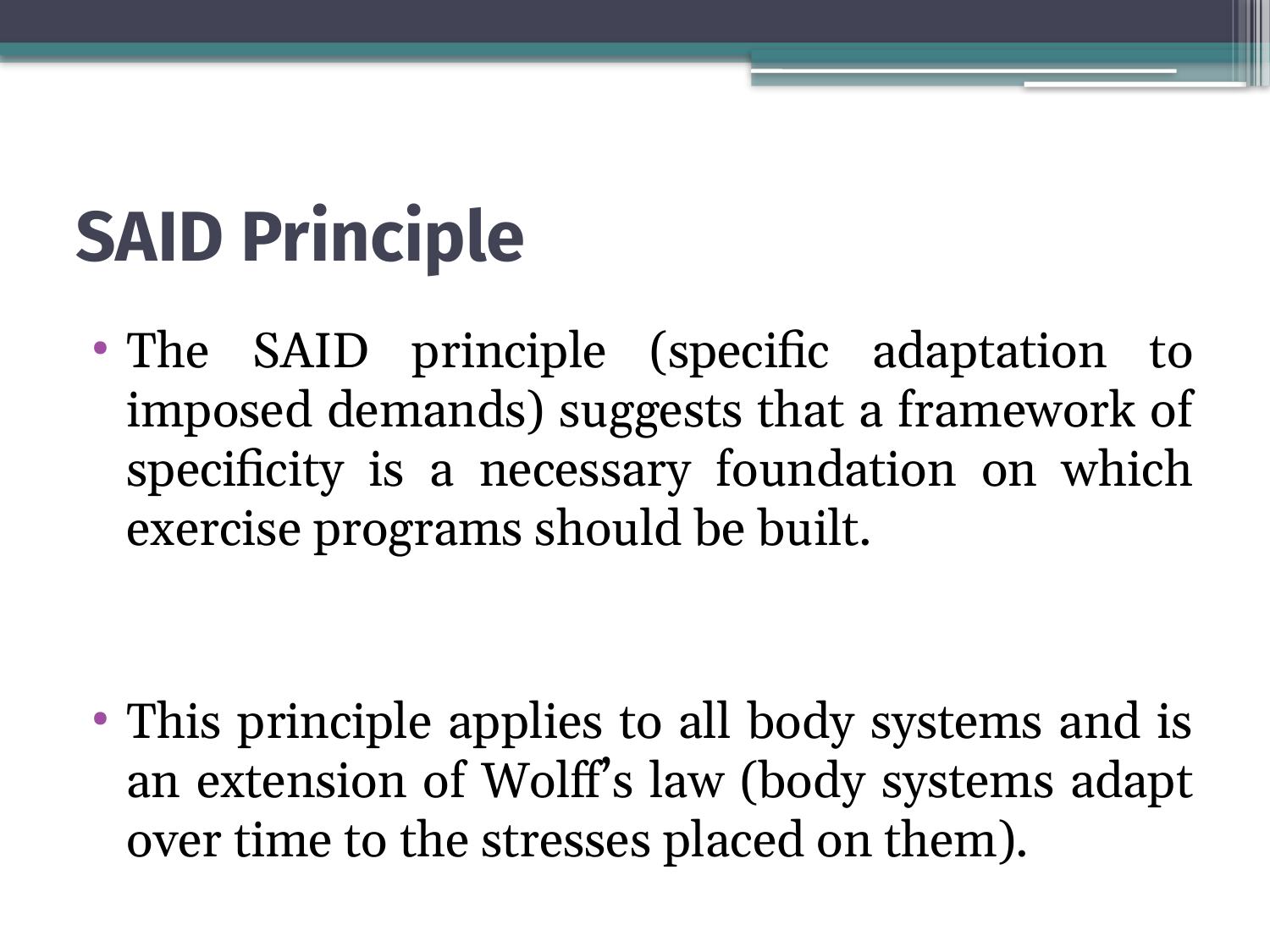

# SAID Principle
The SAID principle (specific adaptation to imposed demands) suggests that a framework of specificity is a necessary foundation on which exercise programs should be built.

This principle applies to all body systems and is an extension of Wolff’s law (body systems adapt over time to the stresses placed on them).